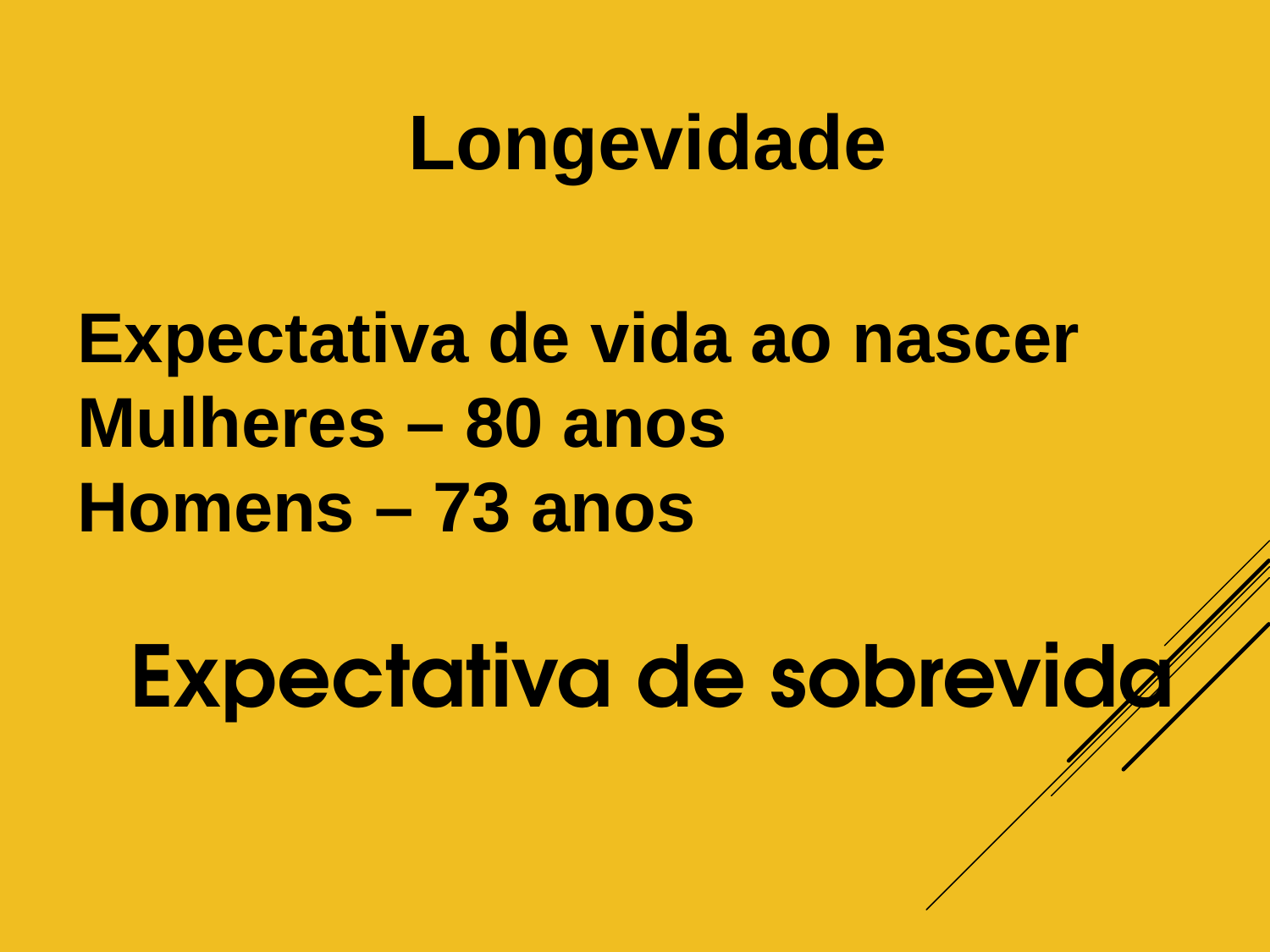

Longevidade
Expectativa de vida ao nascer
Mulheres – 80 anos
Homens – 73 anos
Expectativa de sobrevida